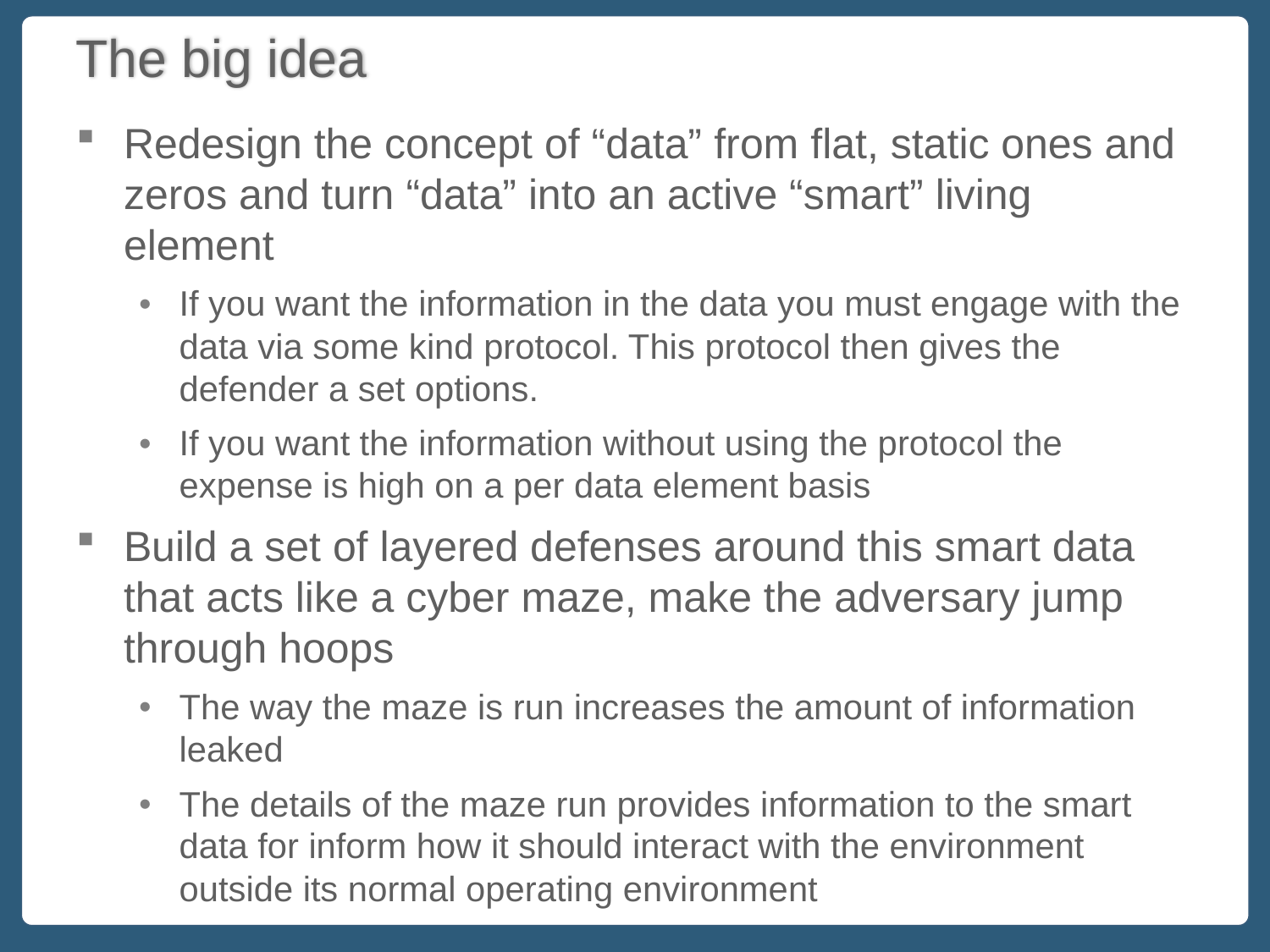

# The big idea
Redesign the concept of “data” from flat, static ones and zeros and turn “data” into an active “smart” living element
If you want the information in the data you must engage with the data via some kind protocol. This protocol then gives the defender a set options.
If you want the information without using the protocol the expense is high on a per data element basis
Build a set of layered defenses around this smart data that acts like a cyber maze, make the adversary jump through hoops
The way the maze is run increases the amount of information leaked
The details of the maze run provides information to the smart data for inform how it should interact with the environment outside its normal operating environment